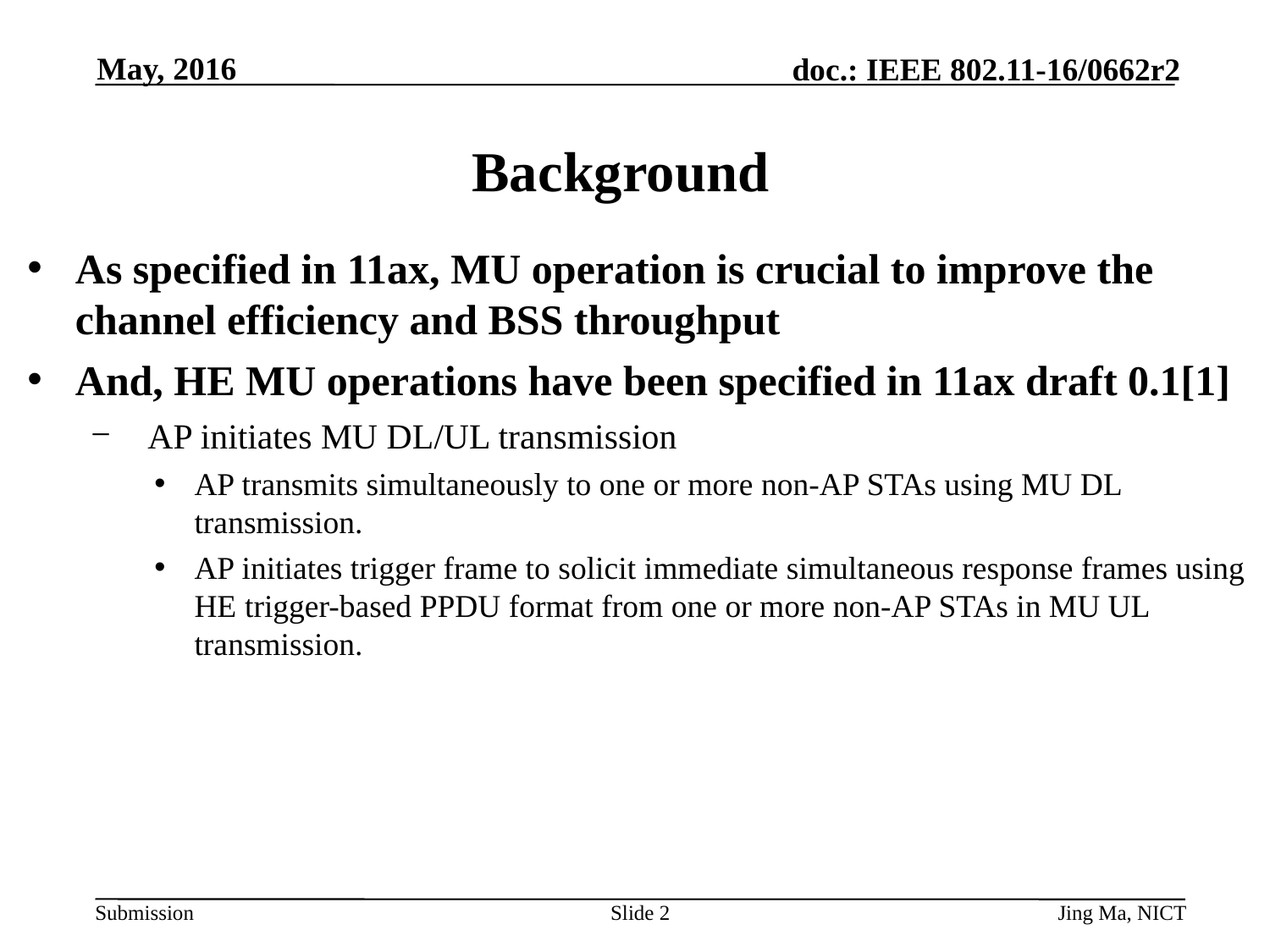

May, 2016
# Background
As specified in 11ax, MU operation is crucial to improve the channel efficiency and BSS throughput
And, HE MU operations have been specified in 11ax draft 0.1[1]
 AP initiates MU DL/UL transmission
AP transmits simultaneously to one or more non-AP STAs using MU DL transmission.
AP initiates trigger frame to solicit immediate simultaneous response frames using HE trigger-based PPDU format from one or more non-AP STAs in MU UL transmission.

Slide 2
Jing Ma, NICT